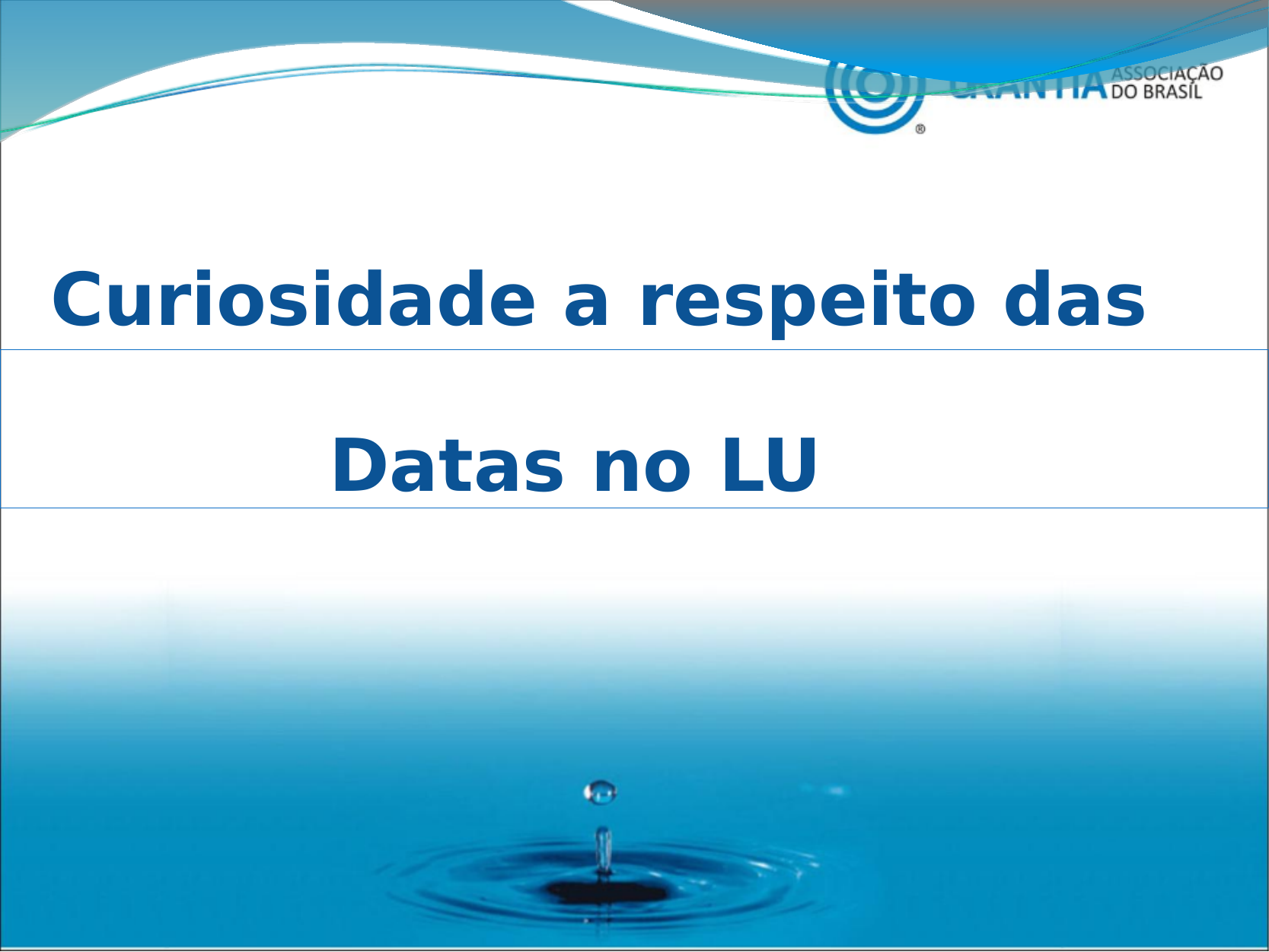

# Curiosidade a respeito das Datas no LU